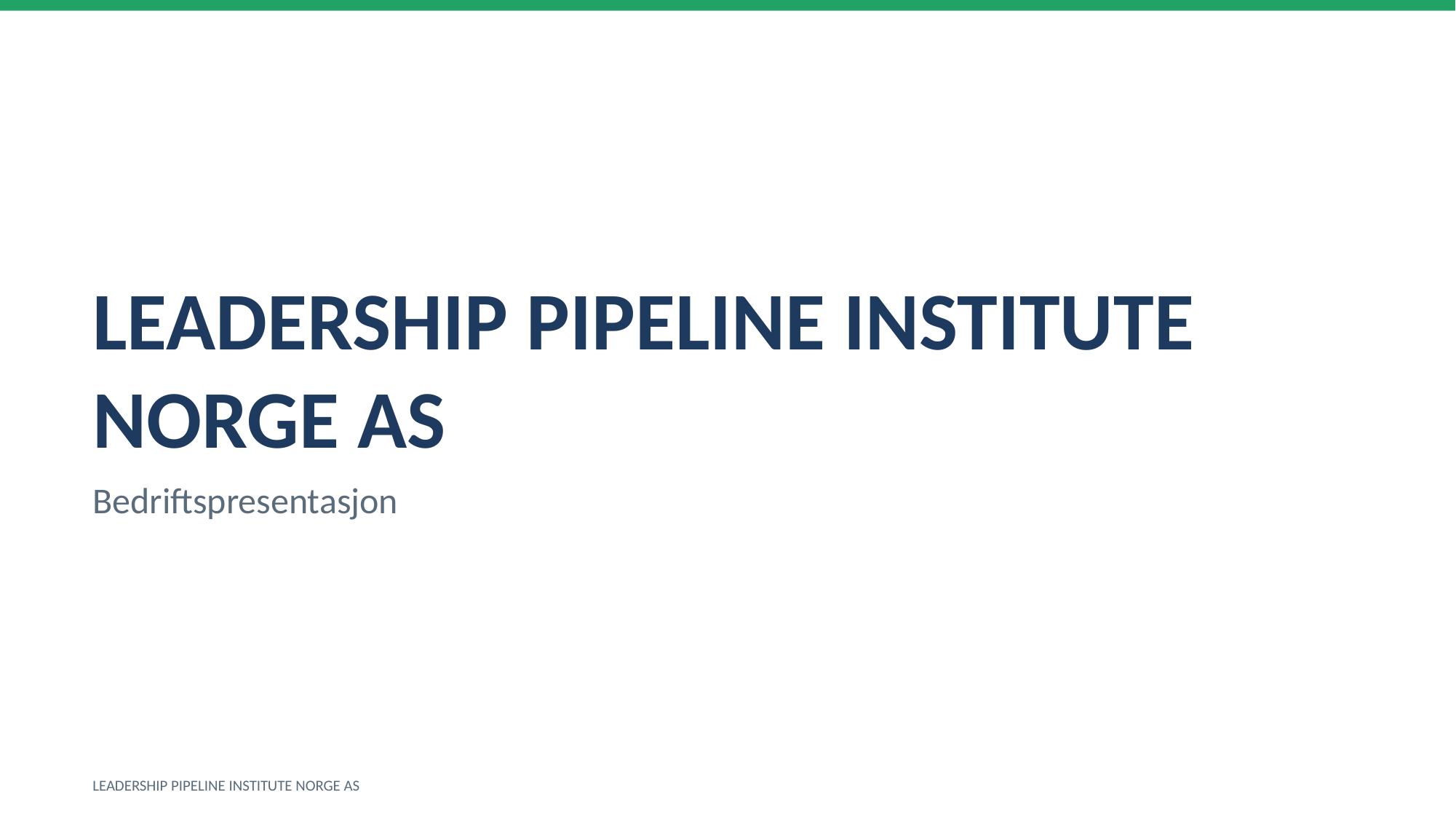

LEADERSHIP PIPELINE INSTITUTE NORGE AS
Bedriftspresentasjon
LEADERSHIP PIPELINE INSTITUTE NORGE AS